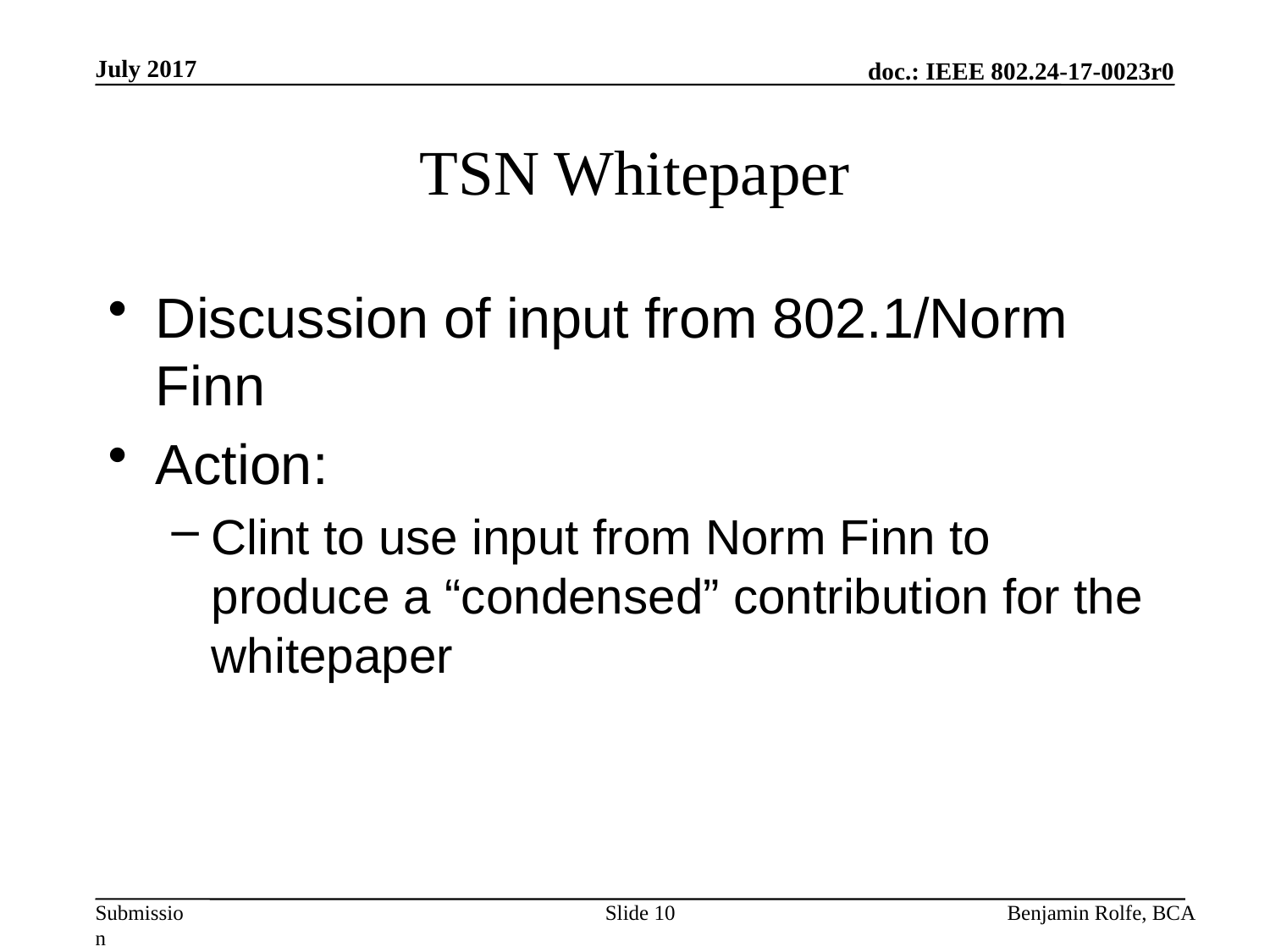

# TSN Whitepaper
Discussion of input from 802.1/Norm Finn
Action:
Clint to use input from Norm Finn to produce a “condensed” contribution for the whitepaper

Slide 10
Benjamin Rolfe, BCA